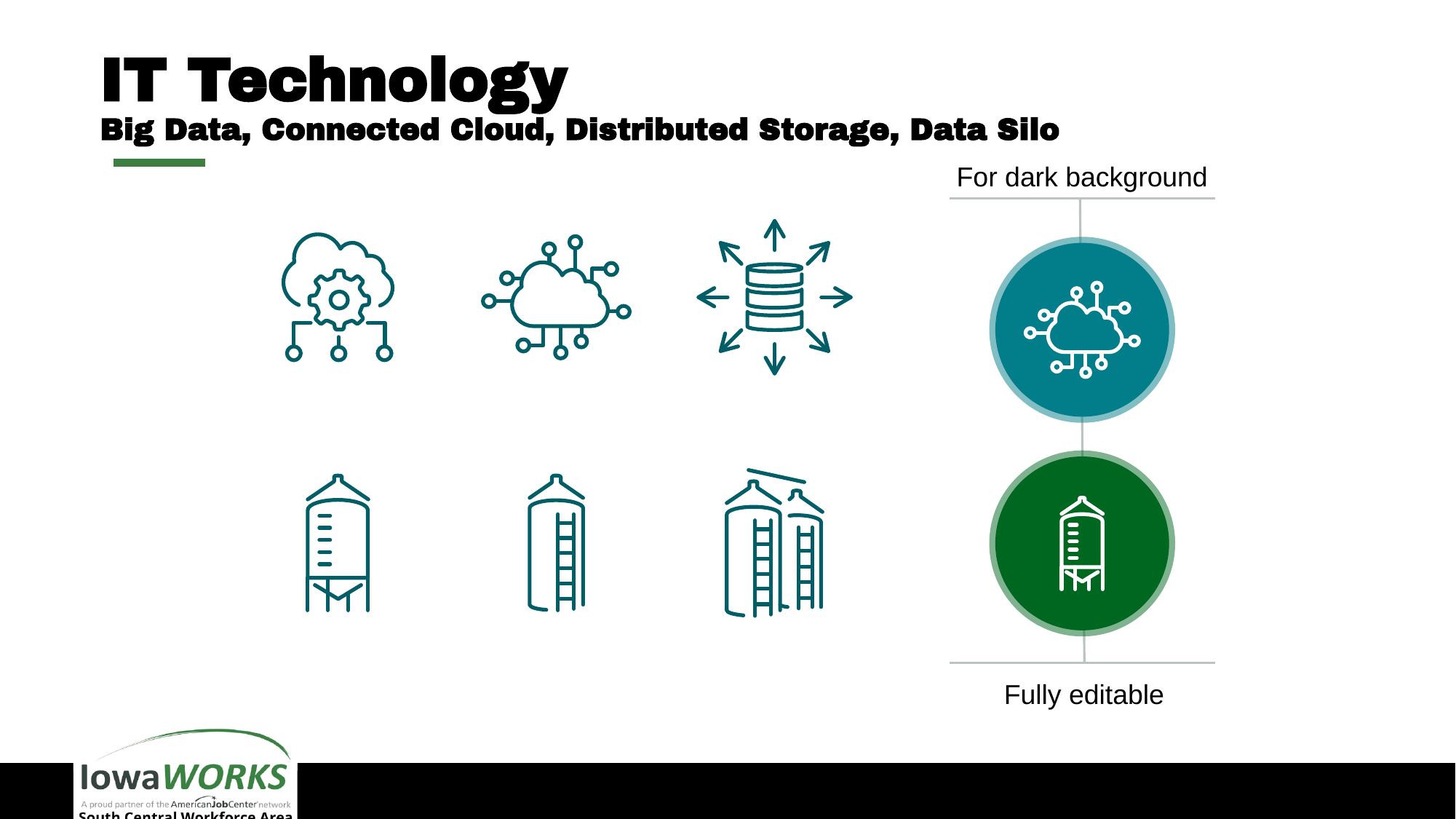

# IT Technology Big Data, Connected Cloud, Distributed Storage, Data Silo
For dark background

Fully editable